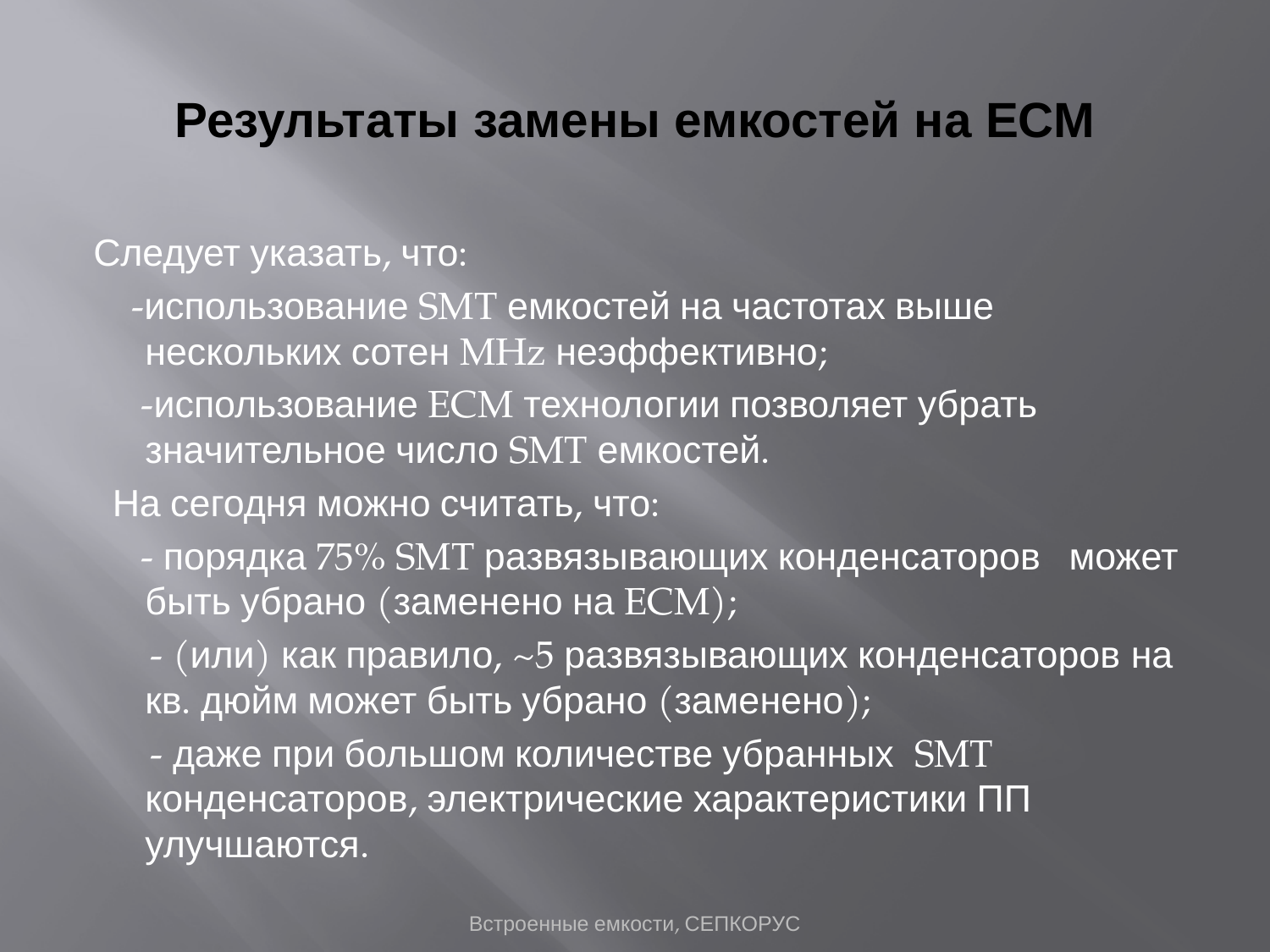

# Результаты замены емкостей на ECM
Следует указать, что:
    -использование SMT емкостей на частотах выше нескольких сотен MHz неэффективно;
     -использование ECM технологии позволяет убрать   значительное число SMT емкостей.
  На сегодня можно считать, что:
     - порядка 75% SMT развязывающих конденсаторов   может быть убрано (заменено на ECM);
      - (или) как правило, ~5 развязывающих конденсаторов на кв. дюйм может быть убрано (заменено);
      - даже при большом количестве убранных  SMT  конденсаторов, электрические характеристики ПП улучшаются.
Встроенные емкости, СЕПКОРУС